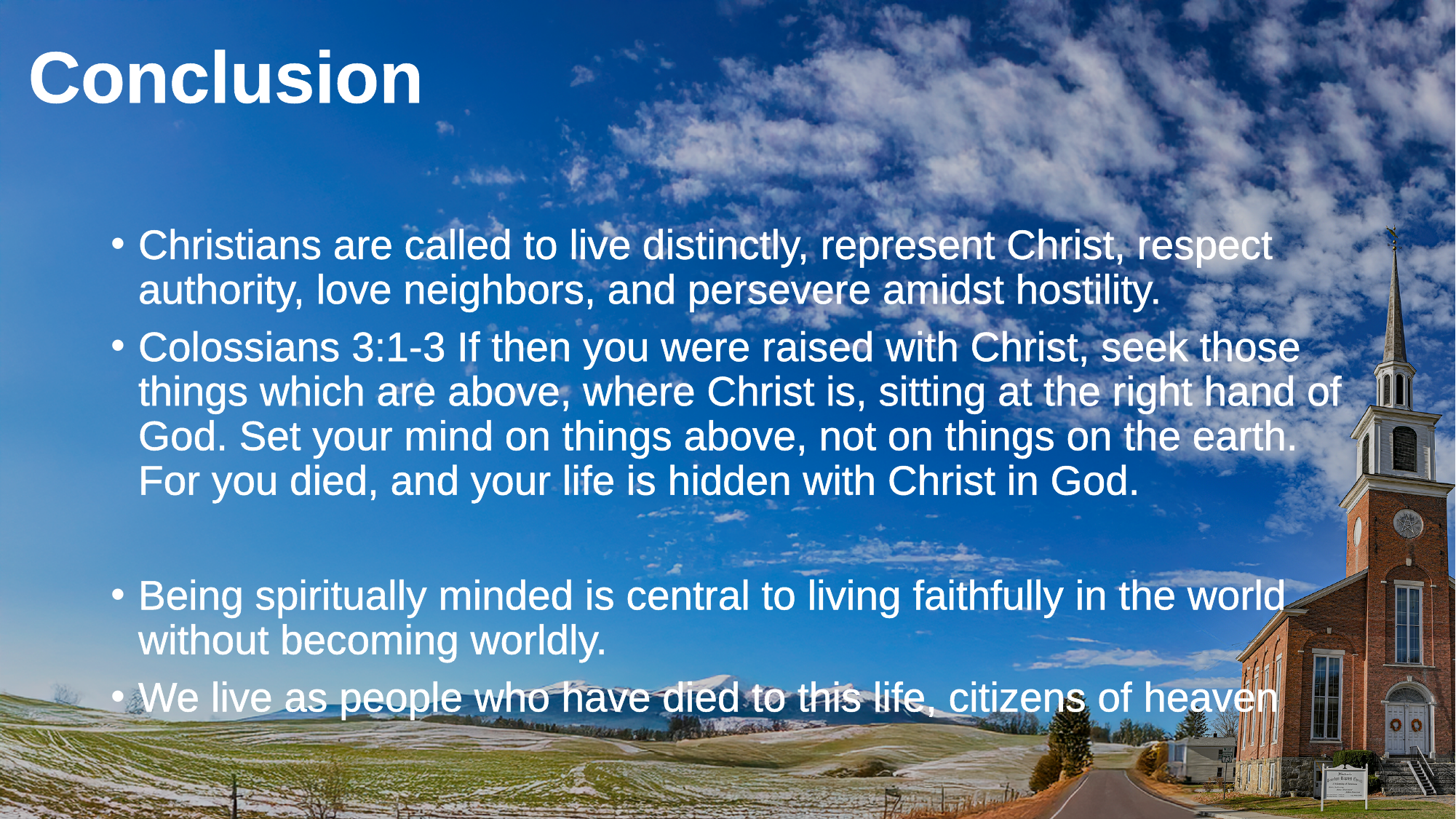

# Conclusion
Christians are called to live distinctly, represent Christ, respect authority, love neighbors, and persevere amidst hostility.
Colossians 3:1-3 If then you were raised with Christ, seek those things which are above, where Christ is, sitting at the right hand of God. Set your mind on things above, not on things on the earth. For you died, and your life is hidden with Christ in God.

Being spiritually minded is central to living faithfully in the world without becoming worldly.
We live as people who have died to this life, citizens of heaven